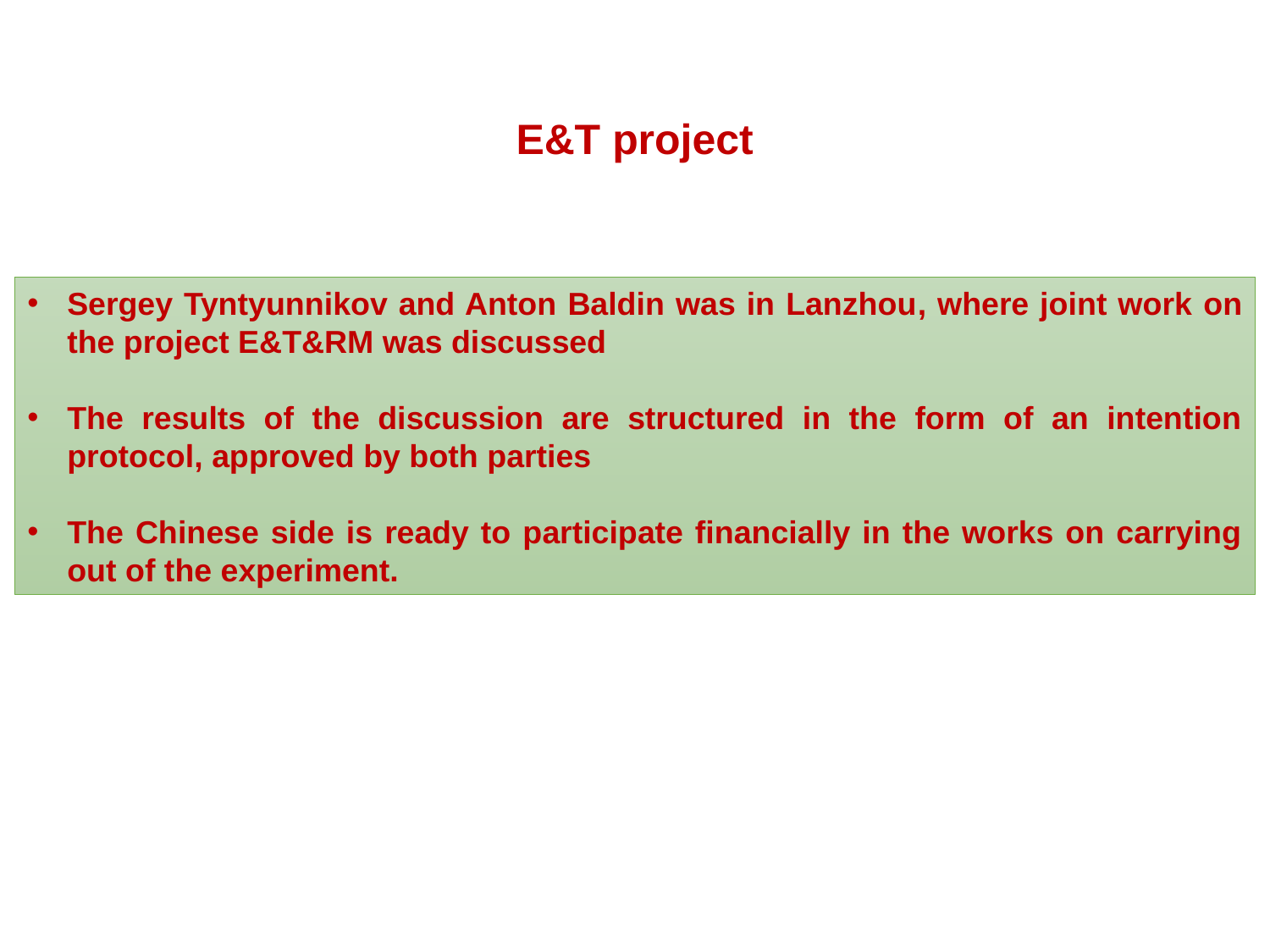

E&T project
Sergey Tyntyunnikov and Anton Baldin was in Lanzhou, where joint work on the project E&T&RM was discussed

The results of the discussion are structured in the form of an intention protocol, approved by both parties

The Chinese side is ready to participate financially in the works on carrying out of the experiment.